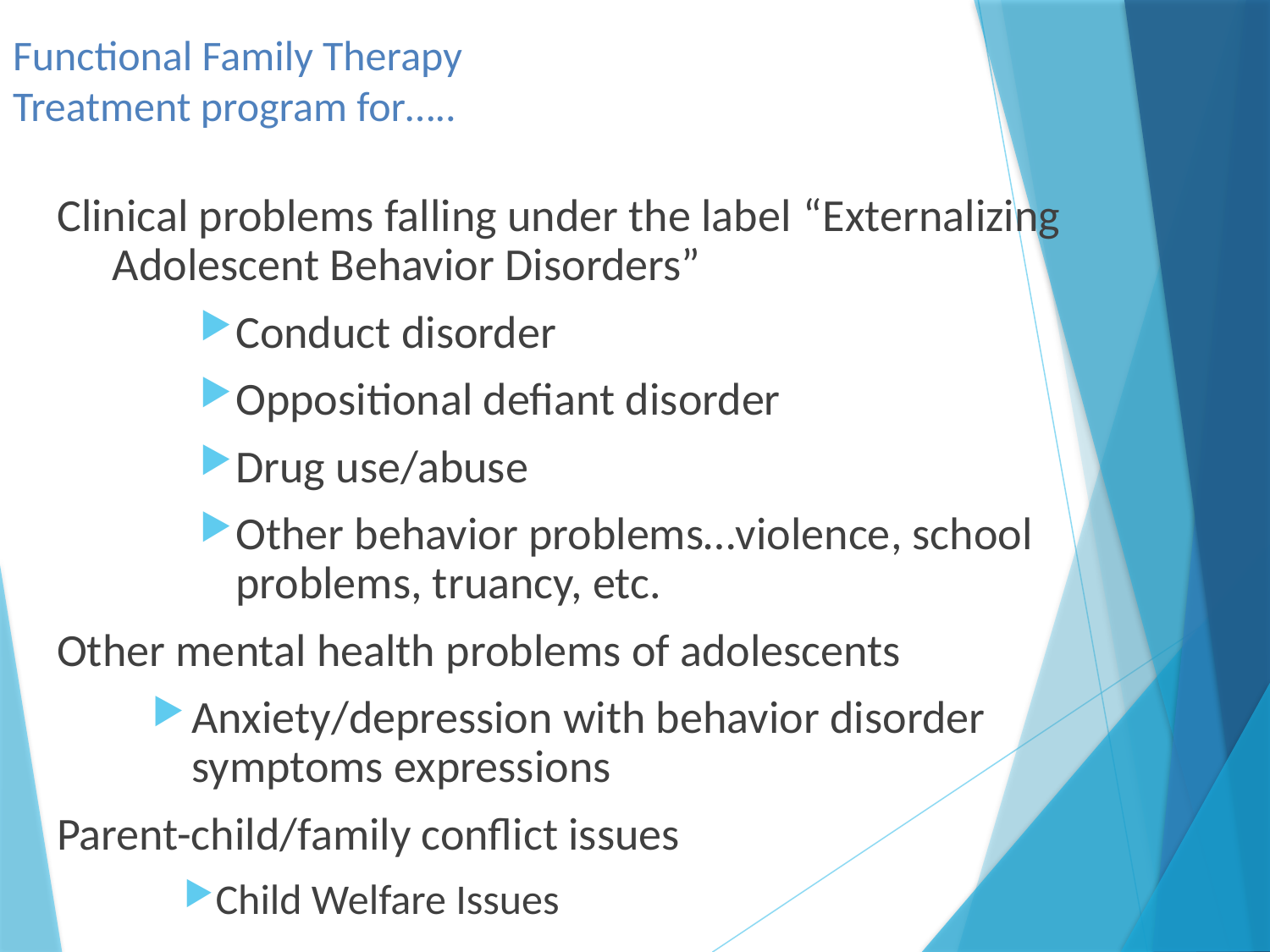

# Functional Family Therapy Treatment program for…..
Clinical problems falling under the label “Externalizing Adolescent Behavior Disorders”
Conduct disorder
Oppositional defiant disorder
Drug use/abuse
Other behavior problems…violence, school problems, truancy, etc.
Other mental health problems of adolescents
Anxiety/depression with behavior disorder symptoms expressions
Parent-child/family conflict issues
Child Welfare Issues